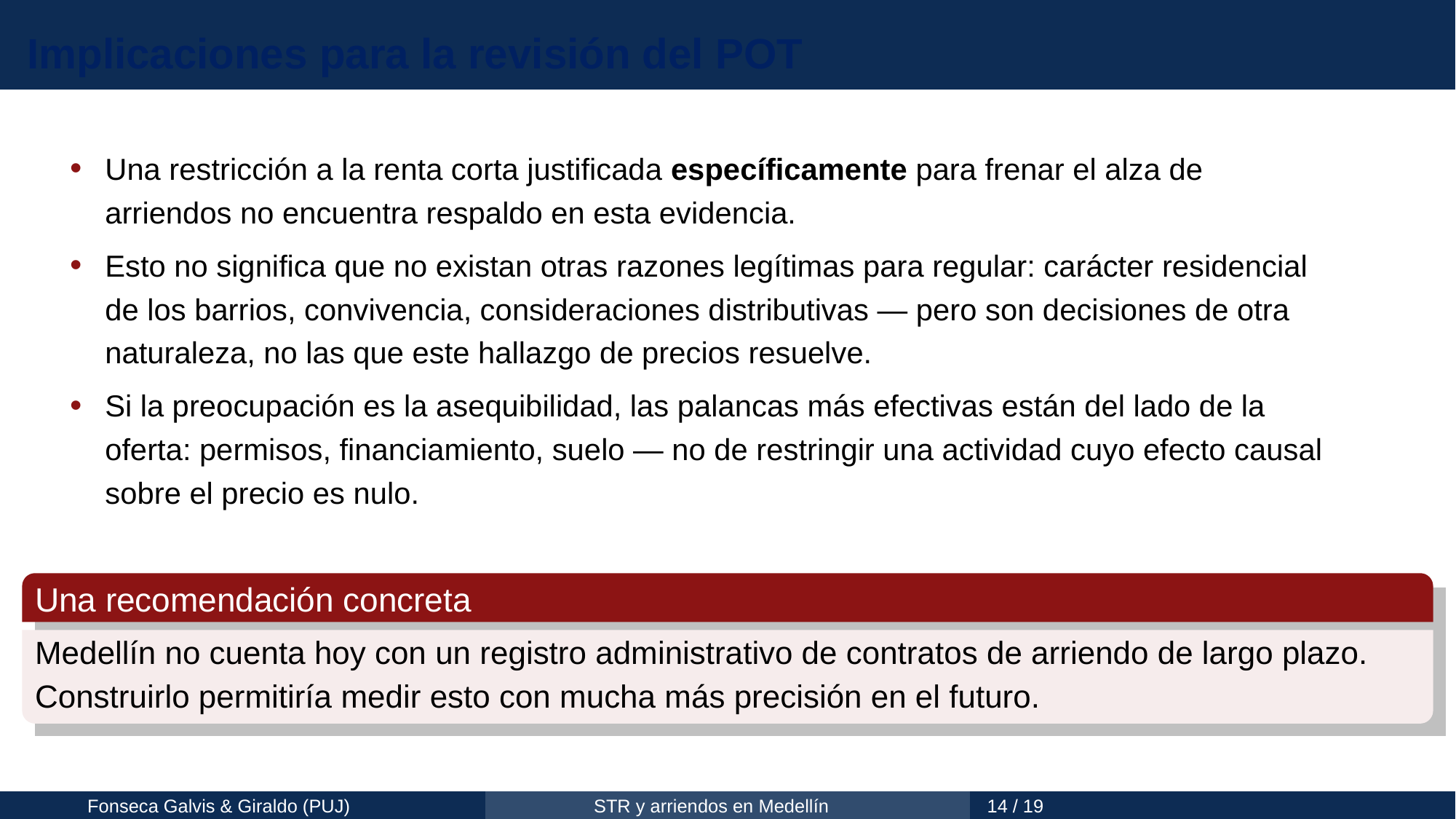

Implicaciones para la revisión del POT
•
Una restricción a la renta corta justificada específicamente para frenar el alza de

arriendos no encuentra respaldo en esta evidencia.
•
Esto no significa que no existan otras razones legítimas para regular: carácter residencial
de los barrios, convivencia, consideraciones distributivas — pero son decisiones de otra
naturaleza, no las que este hallazgo de precios resuelve.
•
Si la preocupación es la asequibilidad, las palancas más efectivas están del lado de la
oferta: permisos, financiamiento, suelo — no de restringir una actividad cuyo efecto causal
sobre el precio es nulo.

Una recomendación concreta

Medellín no cuenta hoy con un registro administrativo de contratos de arriendo de largo plazo.
Construirlo permitiría medir esto con mucha más precisión en el futuro.

Fonseca Galvis & Giraldo (PUJ)
STR y arriendos en Medellín
14 / 19